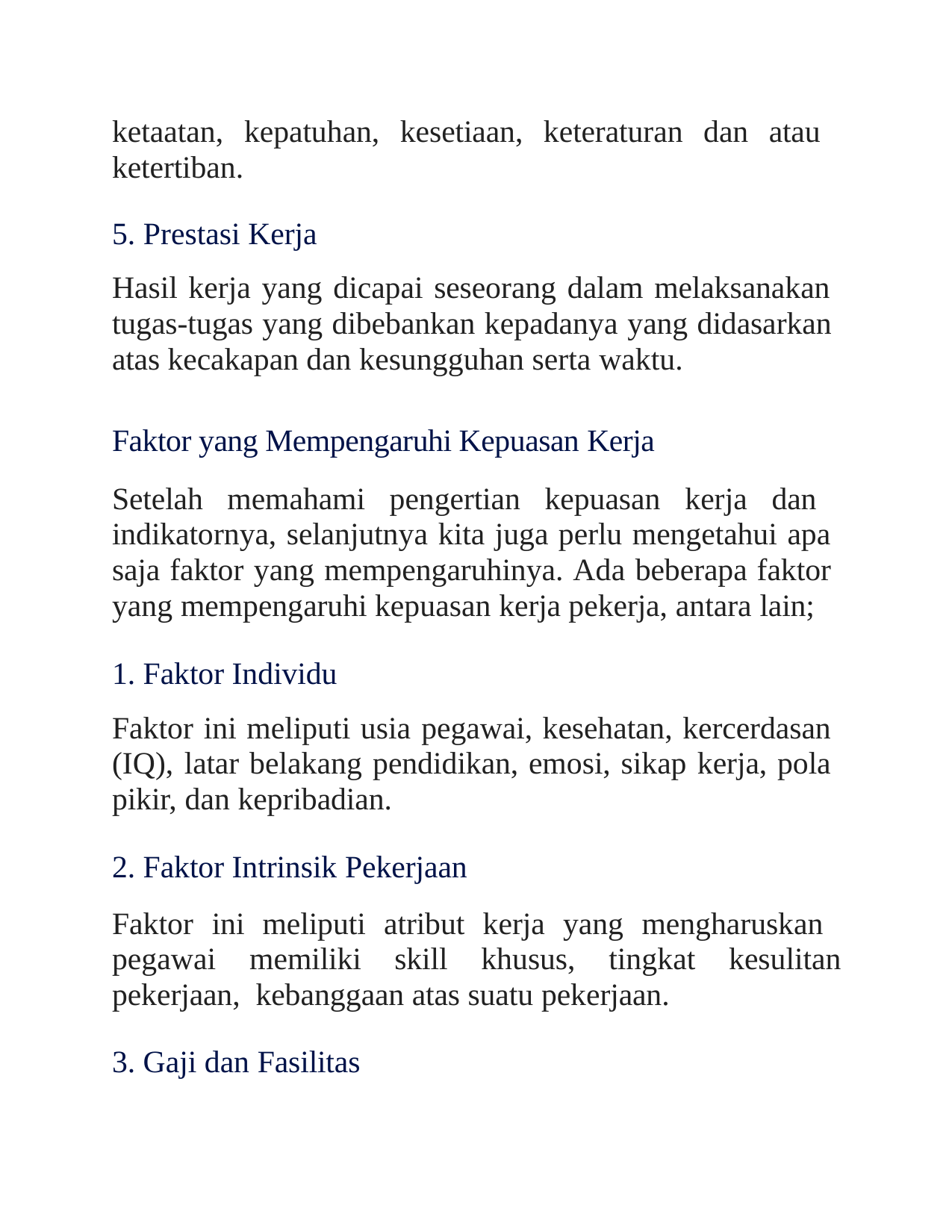

ketaatan, kepatuhan, kesetiaan, keteraturan dan atau  ketertiban.
5. Prestasi Kerja
Hasil kerja yang dicapai seseorang dalam melaksanakan  tugas-tugas yang dibebankan kepadanya yang didasarkan  atas kecakapan dan kesungguhan serta waktu.

Faktor yang Mempengaruhi Kepuasan Kerja
Setelah memahami pengertian kepuasan kerja dan  indikatornya, selanjutnya kita juga perlu mengetahui apa  saja faktor yang mempengaruhinya. Ada beberapa faktor  yang mempengaruhi kepuasan kerja pekerja, antara lain;
Faktor Individu
Faktor ini meliputi usia pegawai, kesehatan, kercerdasan  (IQ), latar belakang pendidikan, emosi, sikap kerja, pola  pikir, dan kepribadian.
Faktor Intrinsik Pekerjaan
Faktor ini meliputi atribut kerja yang mengharuskan  pegawai memiliki skill khusus, tingkat kesulitan pekerjaan,  kebanggaan atas suatu pekerjaan.
Gaji dan Fasilitas